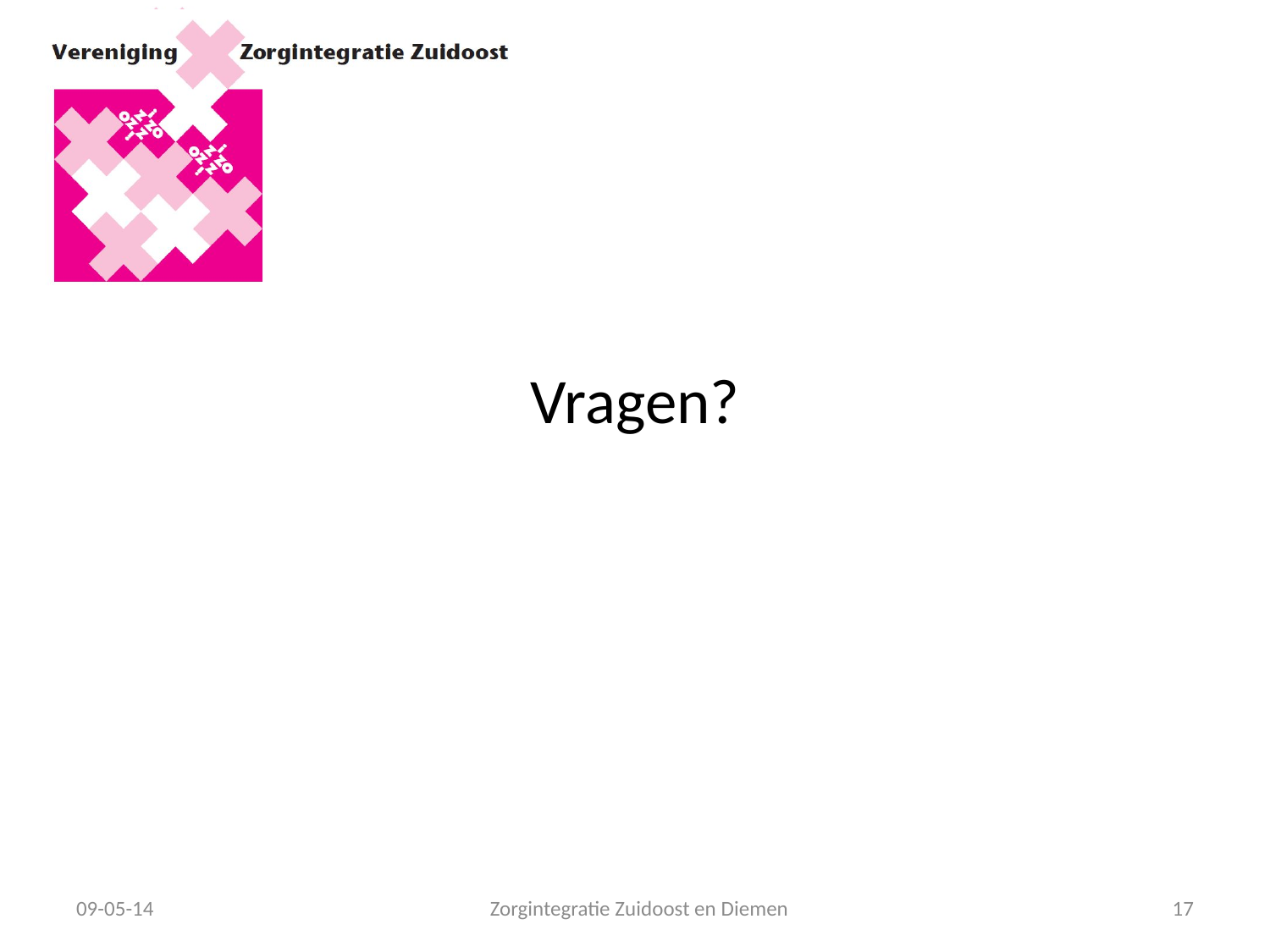

# Vragen?

09-05-14
Zorgintegratie Zuidoost en Diemen
17